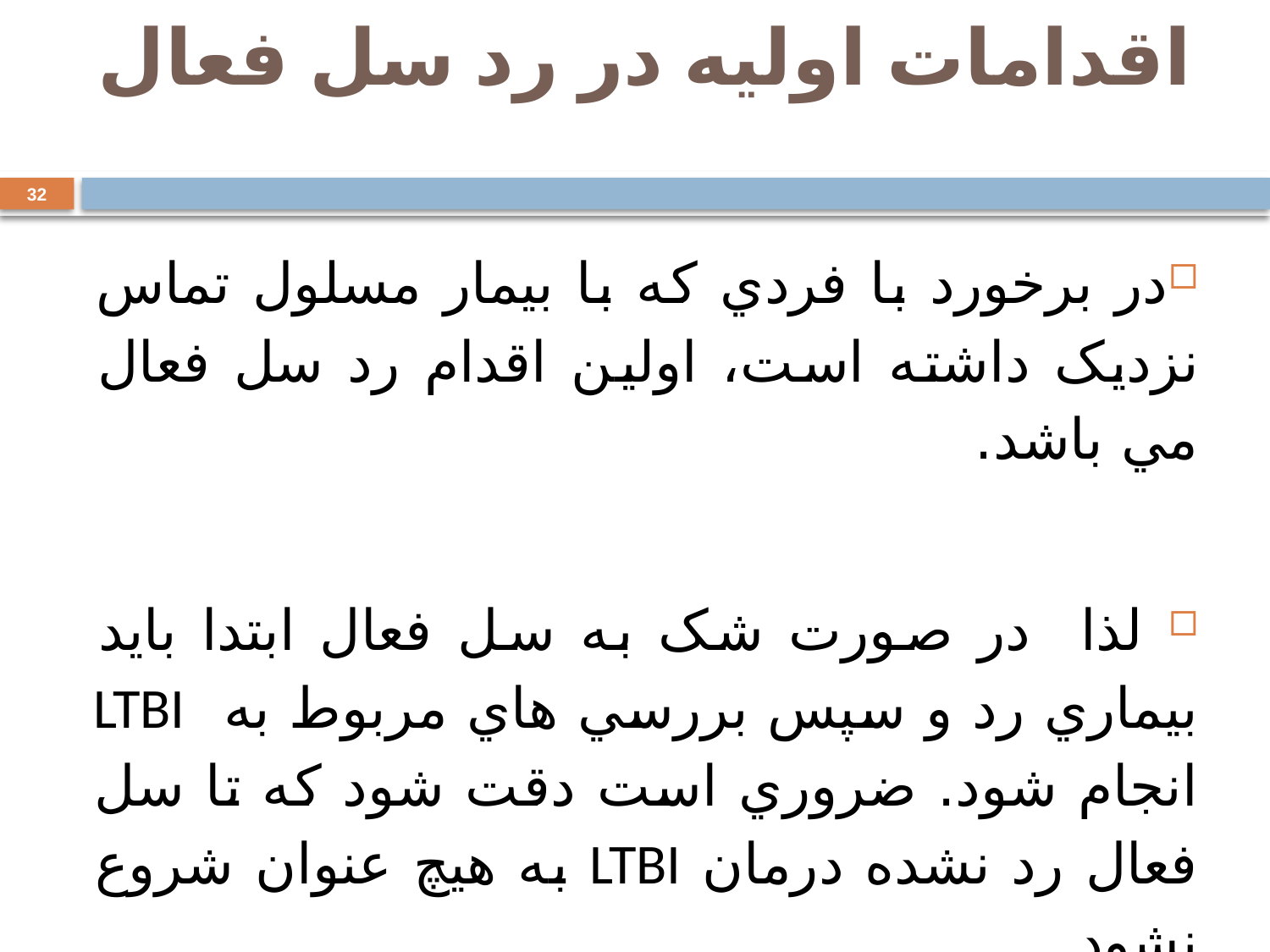

# اقدامات اوليه در رد سل فعال
32
در برخورد با فردي که با بيمار مسلول تماس نزديک داشته است، اولين اقدام رد سل فعال مي باشد.

 لذا  در صورت شک به سل فعال ابتدا بايد بيماري رد و سپس بررسي هاي مربوط به  LTBI انجام شود. ضروري است دقت شود که تا سل فعال رد نشده درمان LTBI به هيچ عنوان شروع نشود.